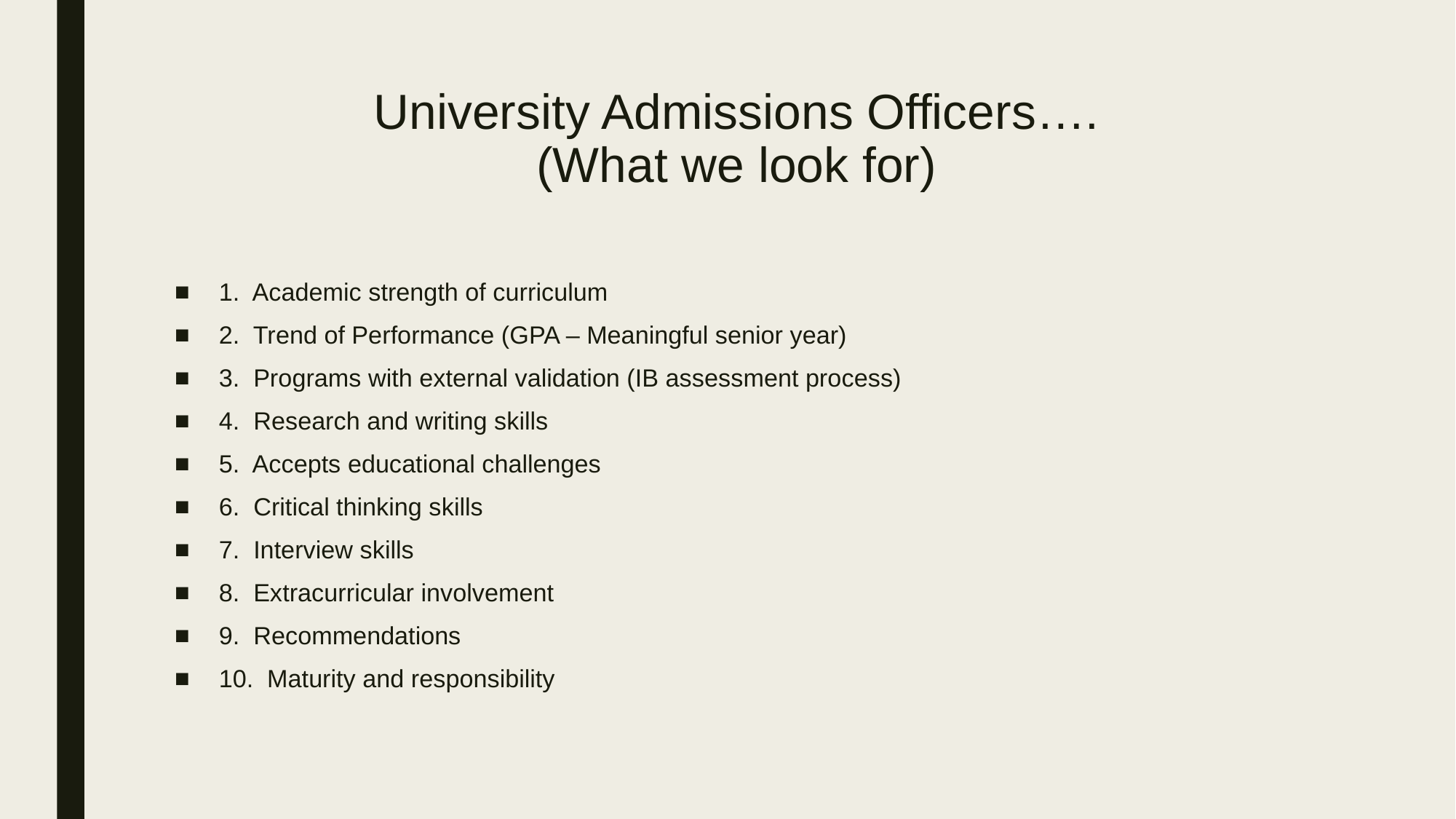

# University Admissions Officers…. (What we look for)
1.  Academic strength of curriculum
2.  Trend of Performance (GPA – Meaningful senior year)
3.  Programs with external validation (IB assessment process)
4.  Research and writing skills
5.  Accepts educational challenges
6.  Critical thinking skills
7.  Interview skills
8.  Extracurricular involvement
9.  Recommendations
10.  Maturity and responsibility